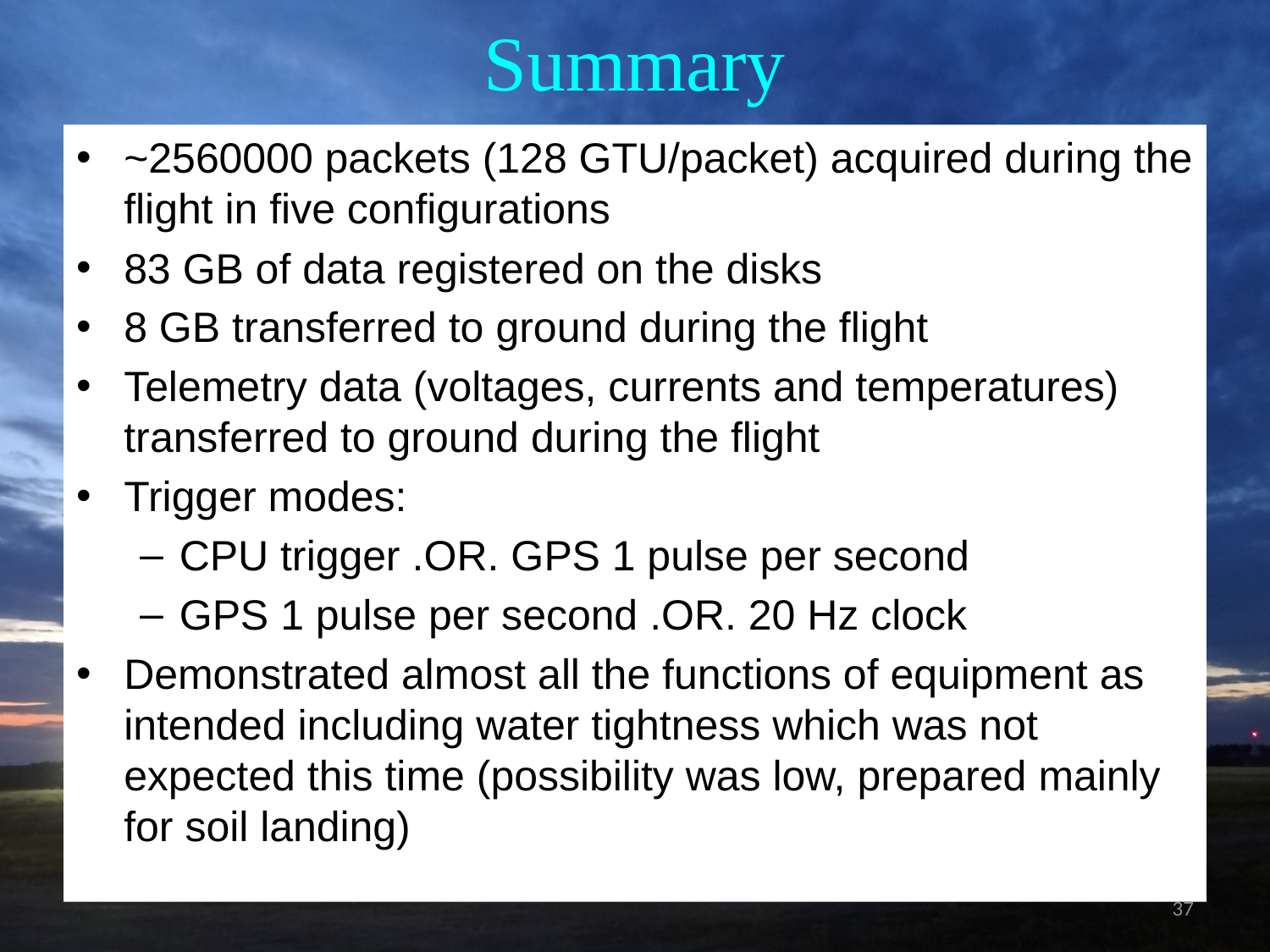

# Summary
~2560000 packets (128 GTU/packet) acquired during the flight in five configurations
83 GB of data registered on the disks
8 GB transferred to ground during the flight
Telemetry data (voltages, currents and temperatures) transferred to ground during the flight
Trigger modes:
CPU trigger .OR. GPS 1 pulse per second
GPS 1 pulse per second .OR. 20 Hz clock
Demonstrated almost all the functions of equipment as intended including water tightness which was not expected this time (possibility was low, prepared mainly for soil landing)
37